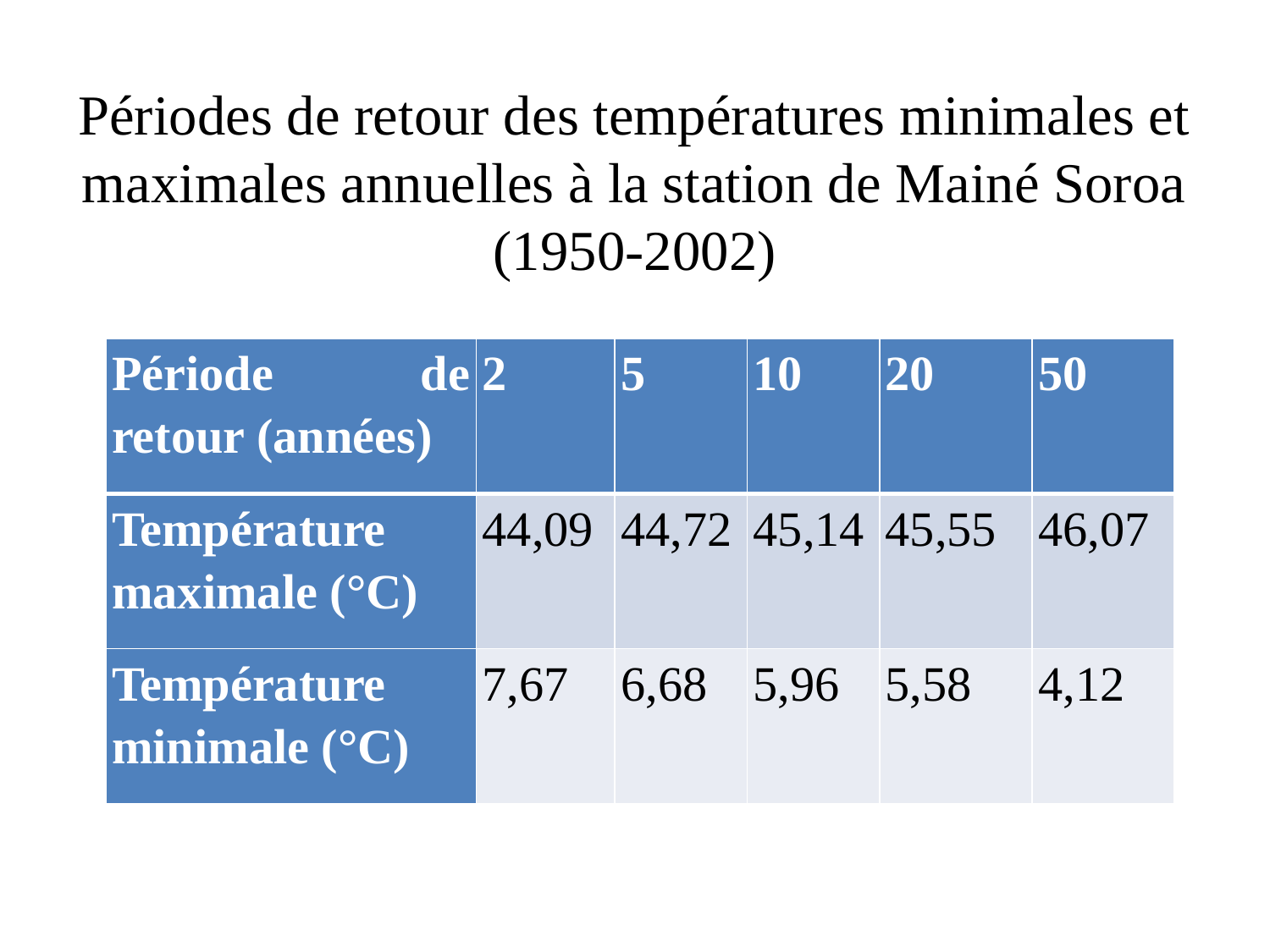

# Périodes de retour des températures minimales et maximales annuelles à la station de Mainé Soroa (1950-2002)
| Période de retour (années) | 2 | 5 | 10 | 20 | 50 |
| --- | --- | --- | --- | --- | --- |
| Température maximale (°C) | 44,09 | 44,72 | 45,14 | 45,55 | 46,07 |
| Température minimale (°C) | 7,67 | 6,68 | 5,96 | 5,58 | 4,12 |